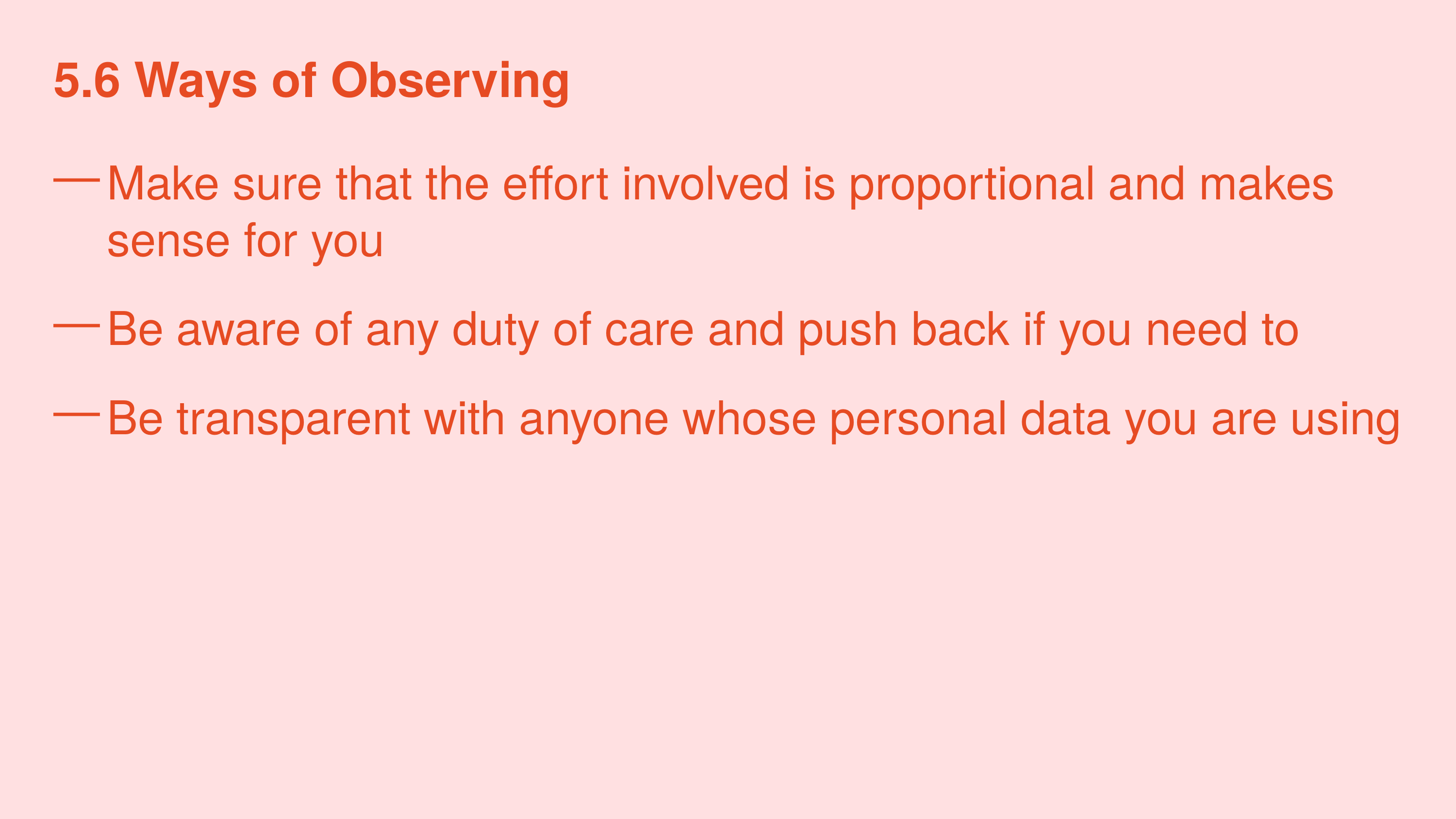

5.6 Ways of Observing
Make sure that the effort involved is proportional and makes sense for you
Be aware of any duty of care and push back if you need to
Be transparent with anyone whose personal data you are using